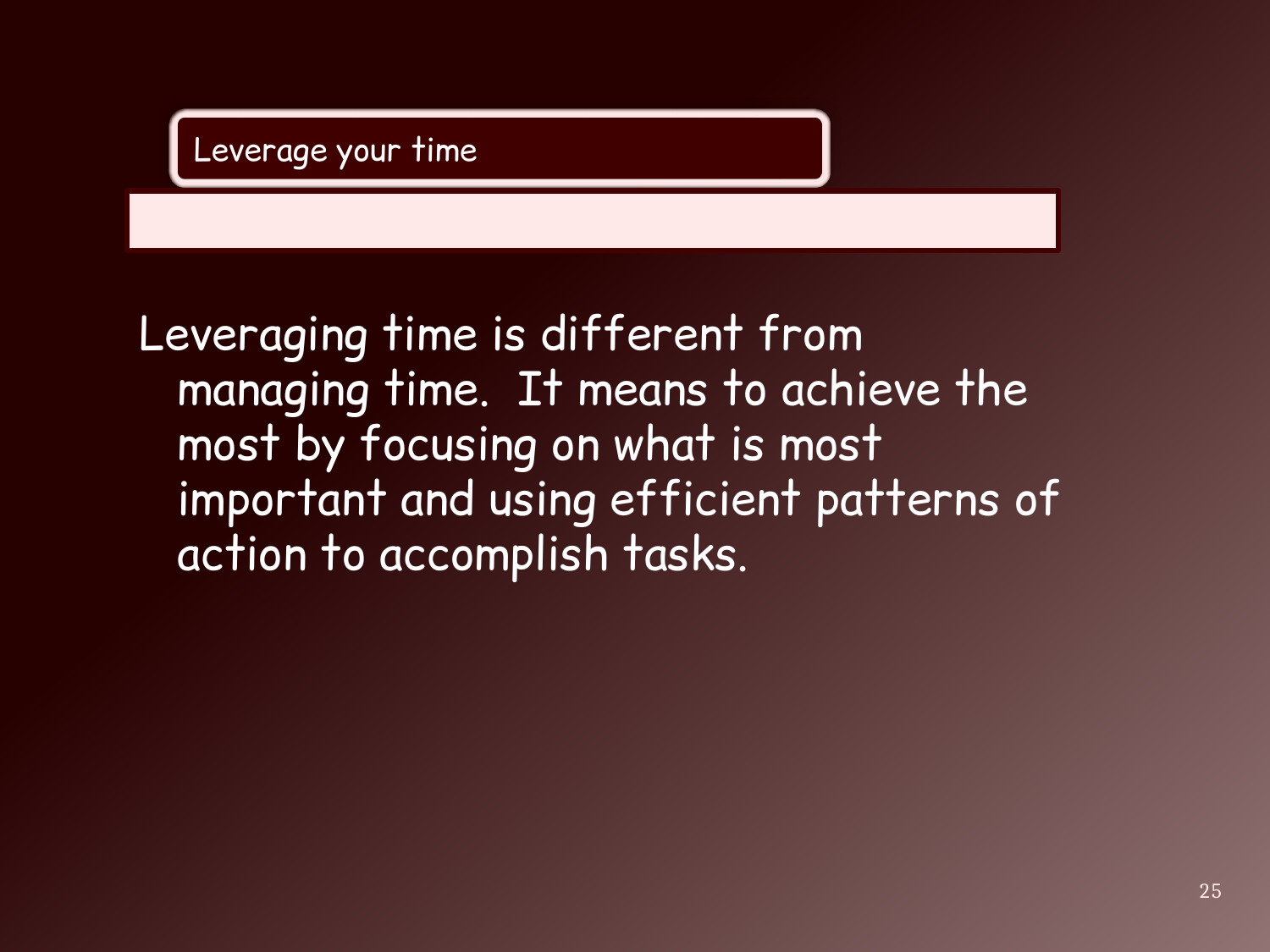

#
Leverage your time

Leveraging time is different from managing time.  It means to achieve the most by focusing on what is most important and using efficient patterns of action to accomplish tasks.
25